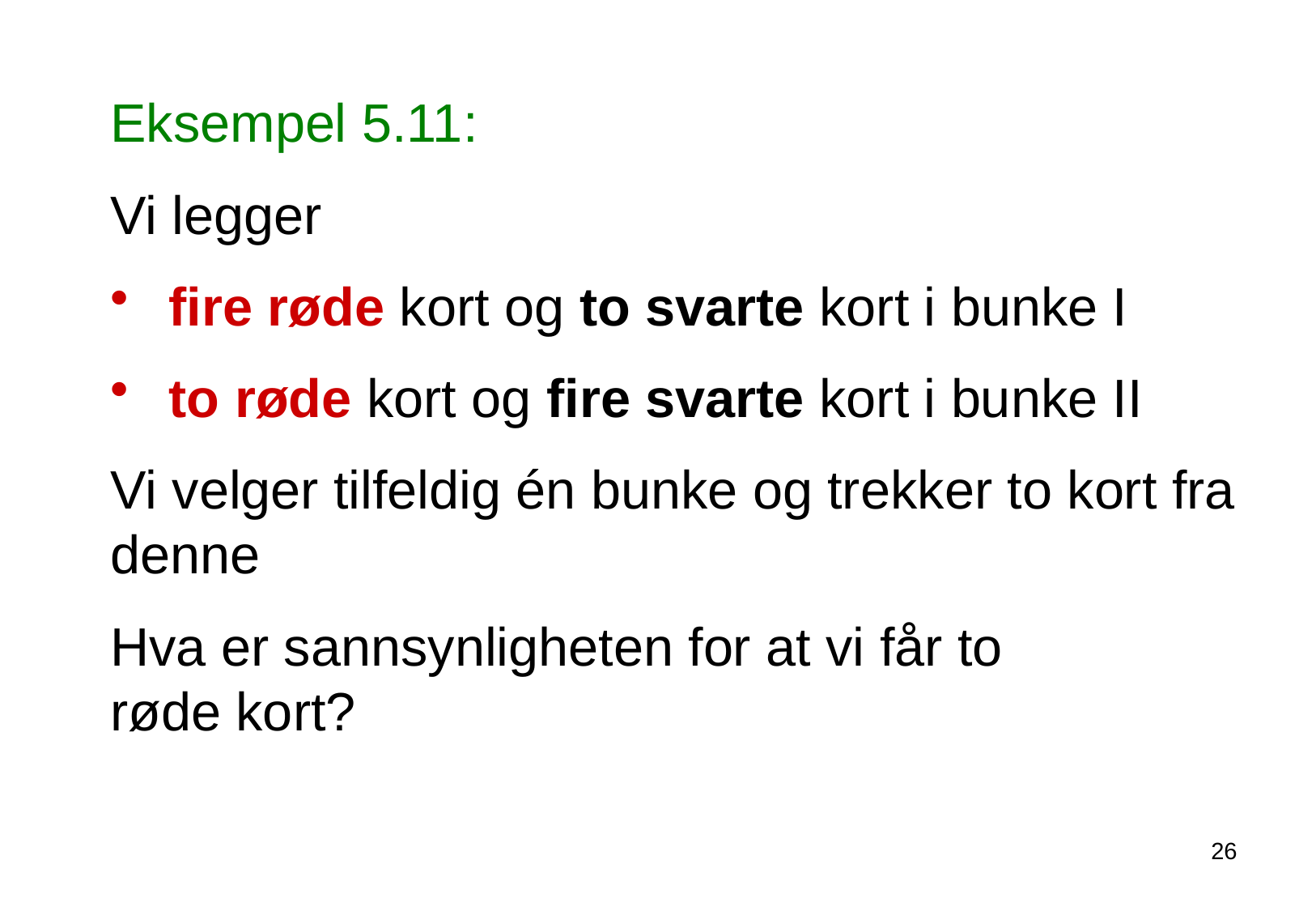

Eksempel 5.11:
Vi legger
  fire røde kort og to svarte kort i bunke I
  to røde kort og fire svarte kort i bunke II
Vi velger tilfeldig én bunke og trekker to kort fra denne
Hva er sannsynligheten for at vi får to           røde kort?
26